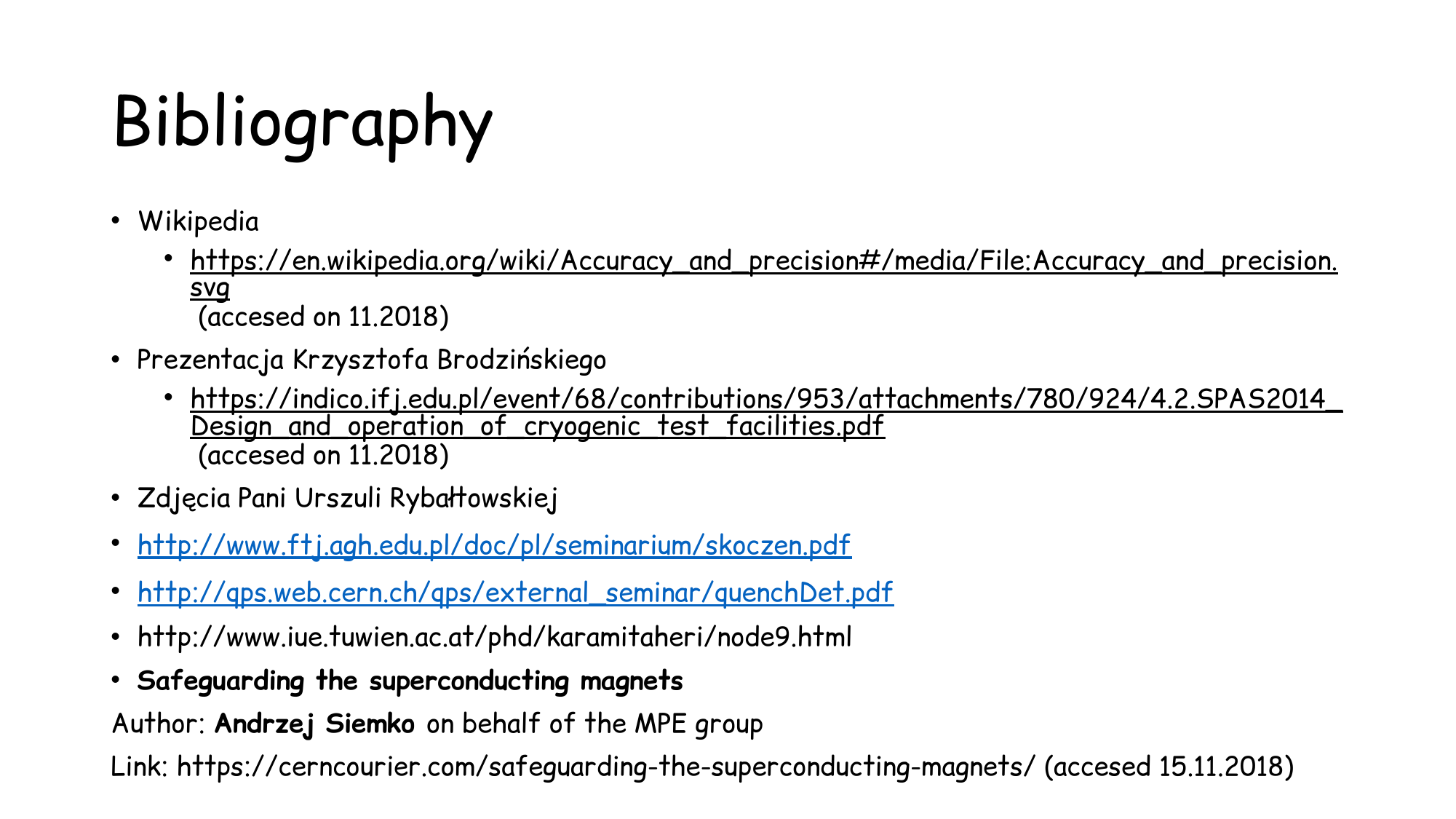

# Bibliography
Wikipedia
https://en.wikipedia.org/wiki/Accuracy_and_precision#/media/File:Accuracy_and_precision.svg (accesed on 11.2018)
Prezentacja Krzysztofa Brodzińskiego
https://indico.ifj.edu.pl/event/68/contributions/953/attachments/780/924/4.2.SPAS2014_Design_and_operation_of_cryogenic_test_facilities.pdf (accesed on 11.2018)
Zdjęcia Pani Urszuli Rybałtowskiej
http://www.ftj.agh.edu.pl/doc/pl/seminarium/skoczen.pdf
http://qps.web.cern.ch/qps/external_seminar/quenchDet.pdf
http://www.iue.tuwien.ac.at/phd/karamitaheri/node9.html
Safeguarding the superconducting magnets
Author: Andrzej Siemko on behalf of the MPE group
Link: https://cerncourier.com/safeguarding-the-superconducting-magnets/ (accesed 15.11.2018)